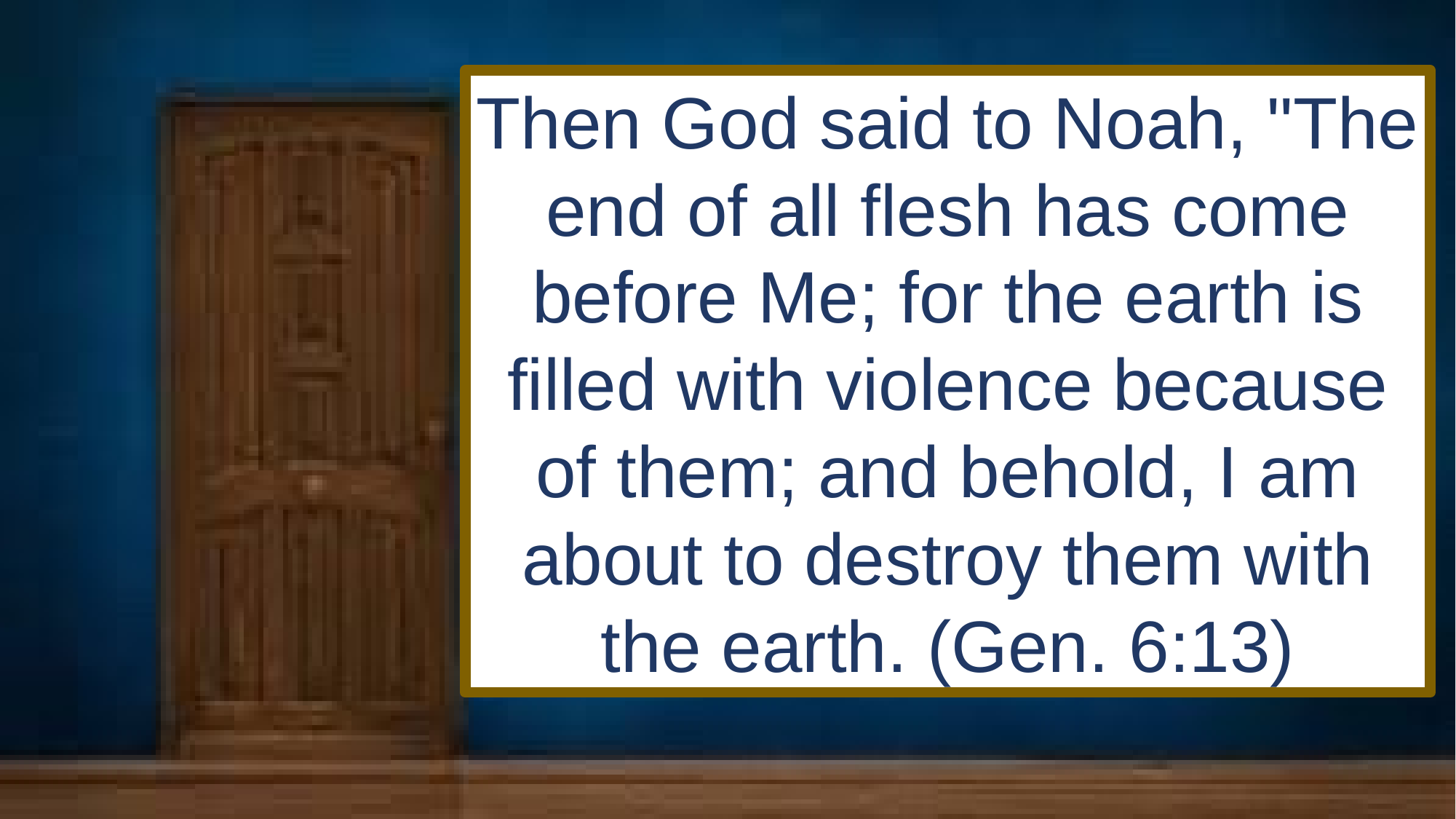

Then God said to Noah, "The end of all flesh has come before Me; for the earth is filled with violence because of them; and behold, I am about to destroy them with the earth. (Gen. 6:13)